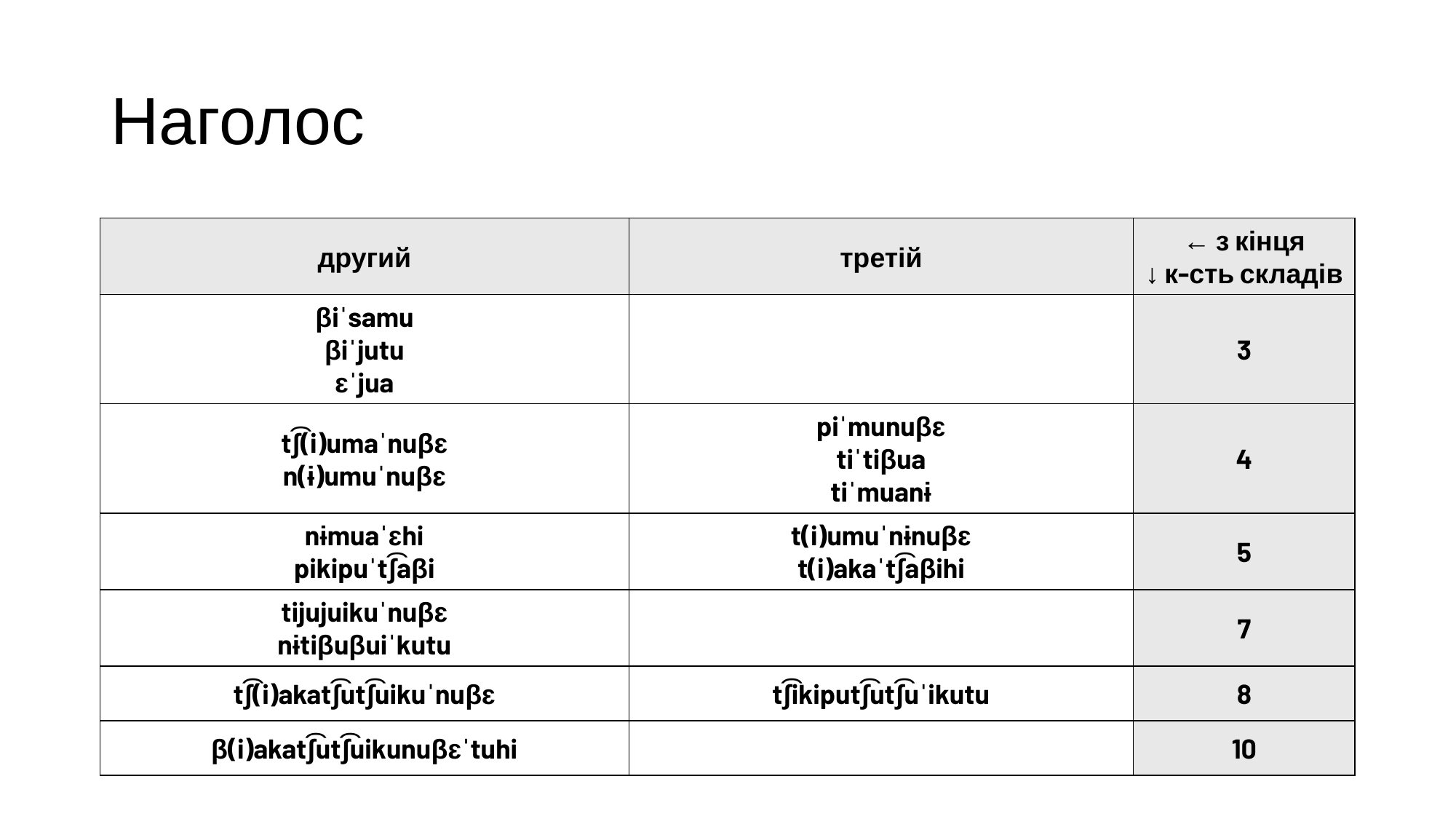

# Наголос
| другий | третій | ← з кінця ↓ к-сть складів |
| --- | --- | --- |
| βiˈsamu βiˈjutu ɛˈjua |  | 3 |
| tʃ͡(i)umaˈnuβɛ n(ɨ)umuˈnuβɛ | piˈmunuβɛ tiˈtiβua tiˈmuanɨ | 4 |
| nɨmuaˈɛhi pikipuˈtʃ͡aβi | t(i)umuˈnɨnuβɛ t(i)akaˈtʃ͡aβihi | 5 |
| tijujuikuˈnuβɛ nɨtiβuβuiˈkutu |  | 7 |
| tʃ͡(i)akatʃ͡utʃ͡uikuˈnuβɛ | tʃ͡ikiputʃ͡utʃ͡uˈikutu | 8 |
| β(i)akatʃ͡utʃ͡uikunuβɛˈtuhi |  | 10 |